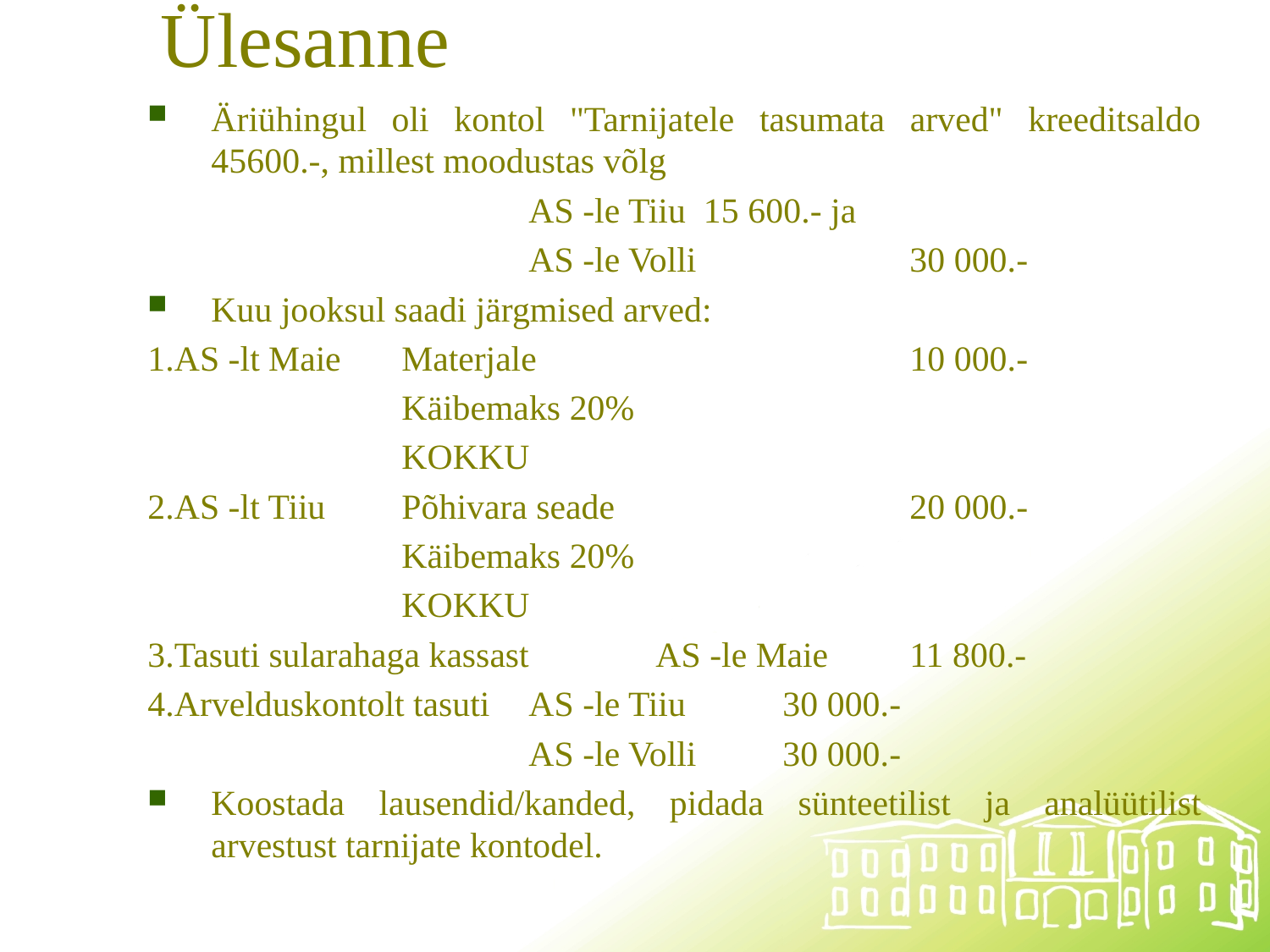

# Ülesanne
Äriühingul oli kontol "Tarnijatele tasumata arved" kreeditsaldo 45600.-, millest moodustas võlg
			AS -le Tiiu  15 600.- ja
			AS -le Volli		30 000.-
Kuu jooksul saadi järgmised arved:
1.AS -lt Maie	Materjale			10 000.-
	Käibemaks 20%
	KOKKU
2.AS -lt Tiiu 	Põhivara seade			20 000.-
	Käibemaks 20%
	KOKKU
3.Tasuti sularahaga kassast 	AS -le Maie	11 800.-
4.Arvelduskontolt tasuti 	AS -le Tiiu	30 000.-
			AS -le Volli	30 000.-
Koostada lausendid/kanded, pidada sünteetilist ja analüütilist arvestust tarnijate kontodel.